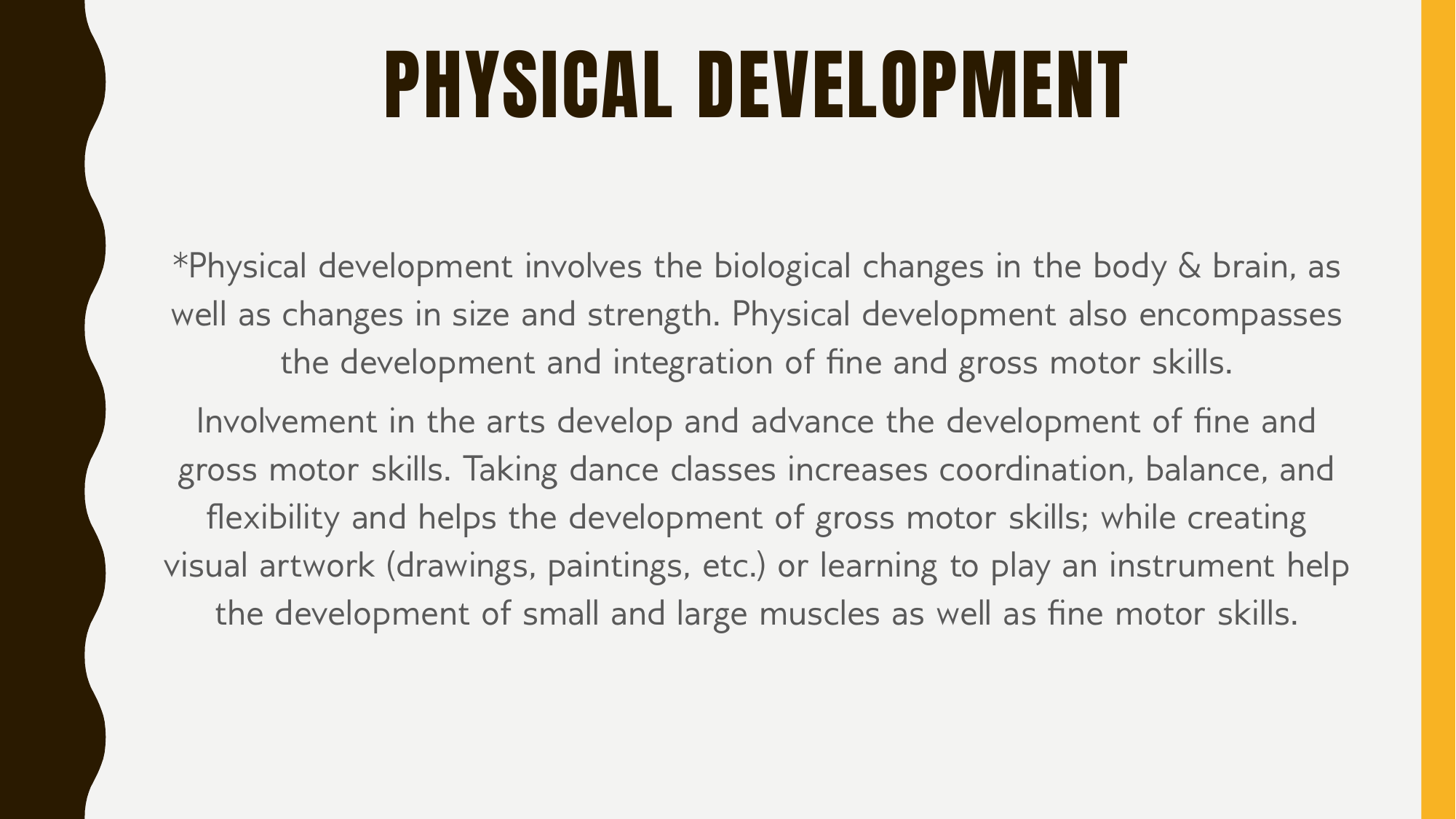

# Physical Development
*Physical development involves the biological changes in the body & brain, as well as changes in size and strength. Physical development also encompasses the development and integration of fine and gross motor skills.
Involvement in the arts develop and advance the development of fine and gross motor skills. Taking dance classes increases coordination, balance, and flexibility and helps the development of gross motor skills; while creating visual artwork (drawings, paintings, etc.) or learning to play an instrument help the development of small and large muscles as well as fine motor skills.